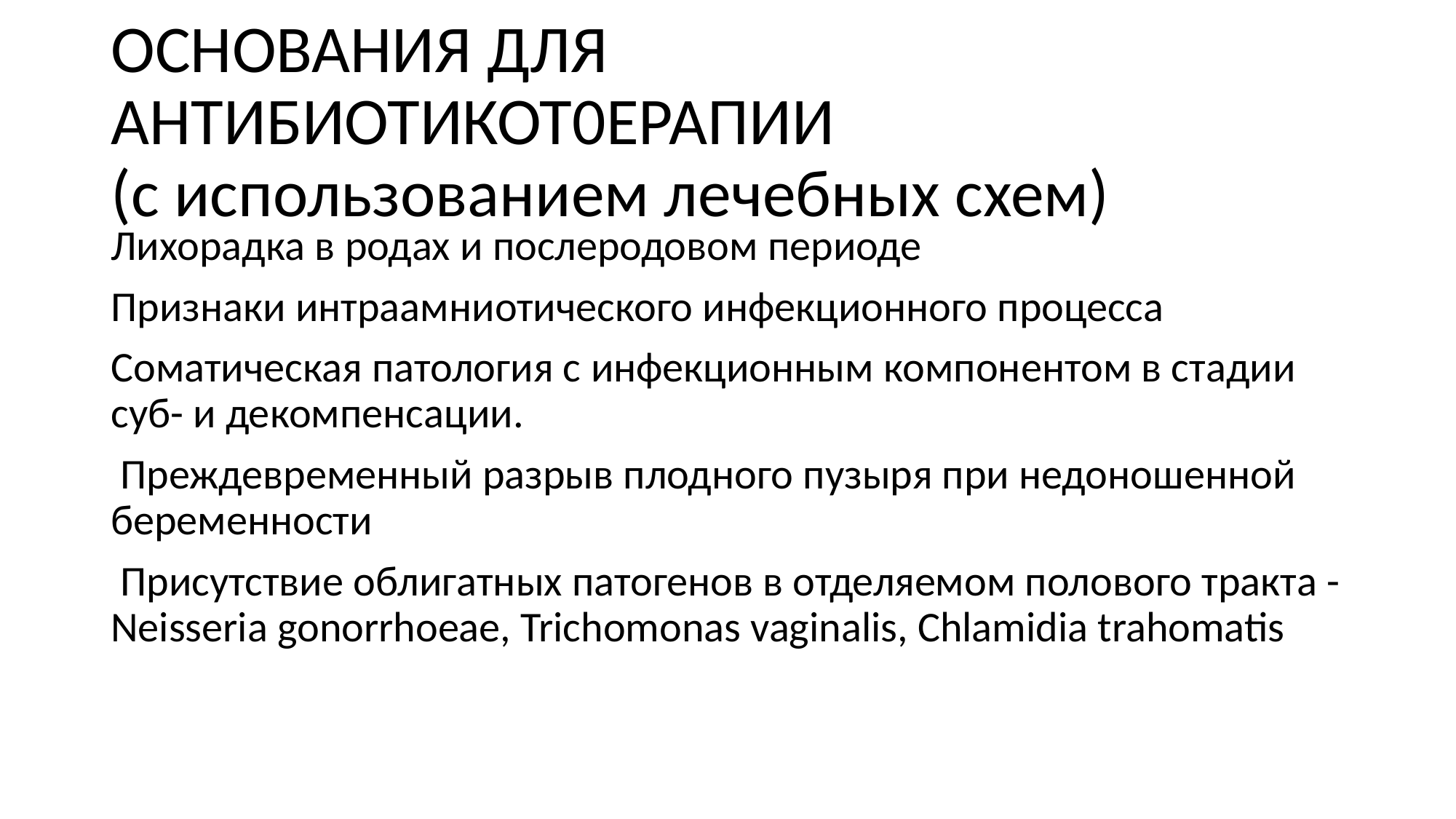

# ОСНОВАНИЯ ДЛЯ АНТИБИОТИКОТ0ЕРАПИИ (с использованием лечебных схем)
Лихорадка в родах и послеродовом периоде
Признаки интраамниотического инфекционного процесса
Соматическая патология с инфекционным компонентом в стадии суб- и декомпенсации.
 Преждевременный разрыв плодного пузыря при недоношенной беременности
 Присутствие облигатных патогенов в отделяемом полового тракта - Neisseria gonorrhoeae, Trichomonas vaginalis, Chlamidia trahomatis